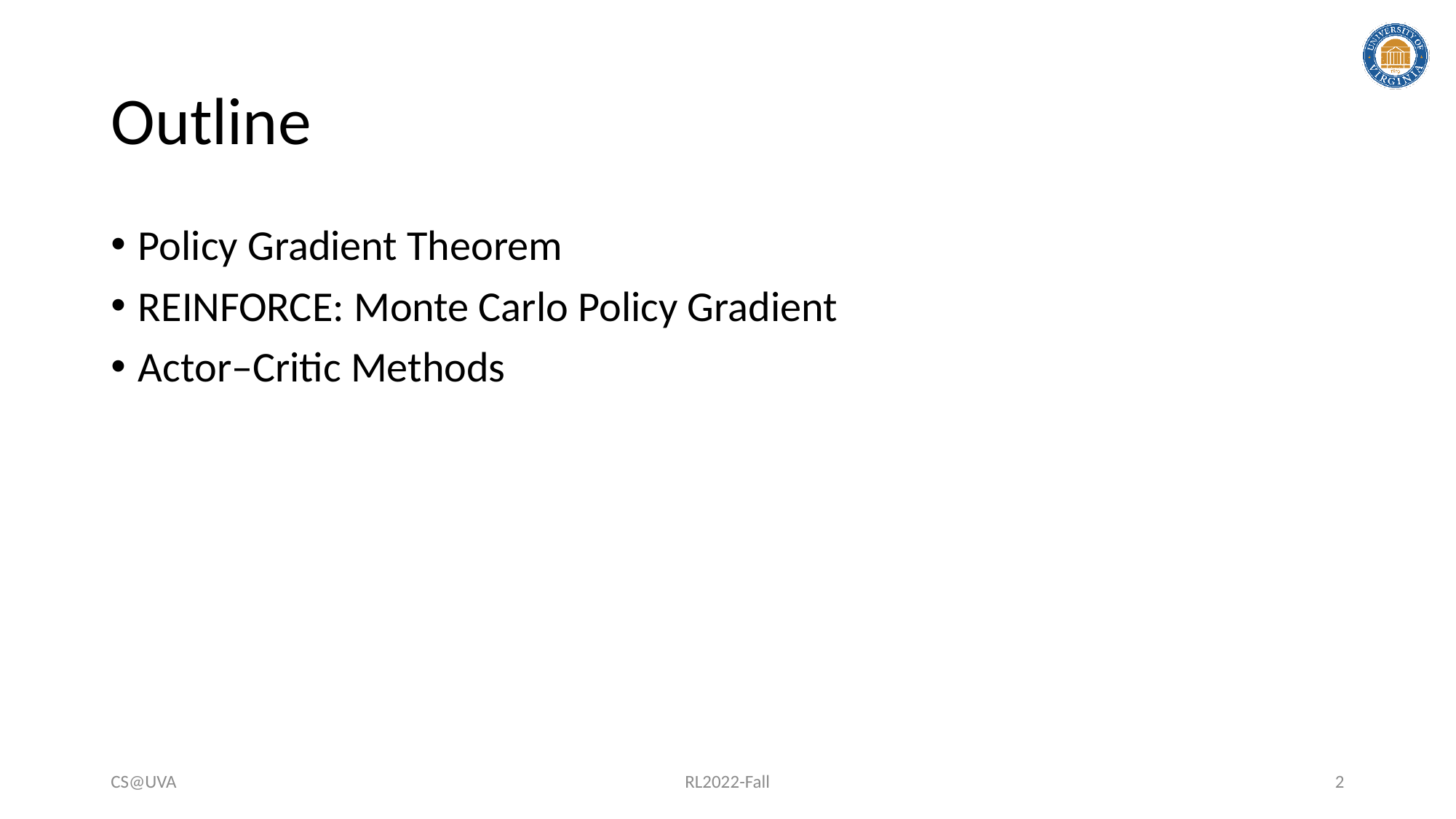

# Outline
Policy Gradient Theorem
REINFORCE: Monte Carlo Policy Gradient
Actor–Critic Methods
CS@UVA
RL2022-Fall
2